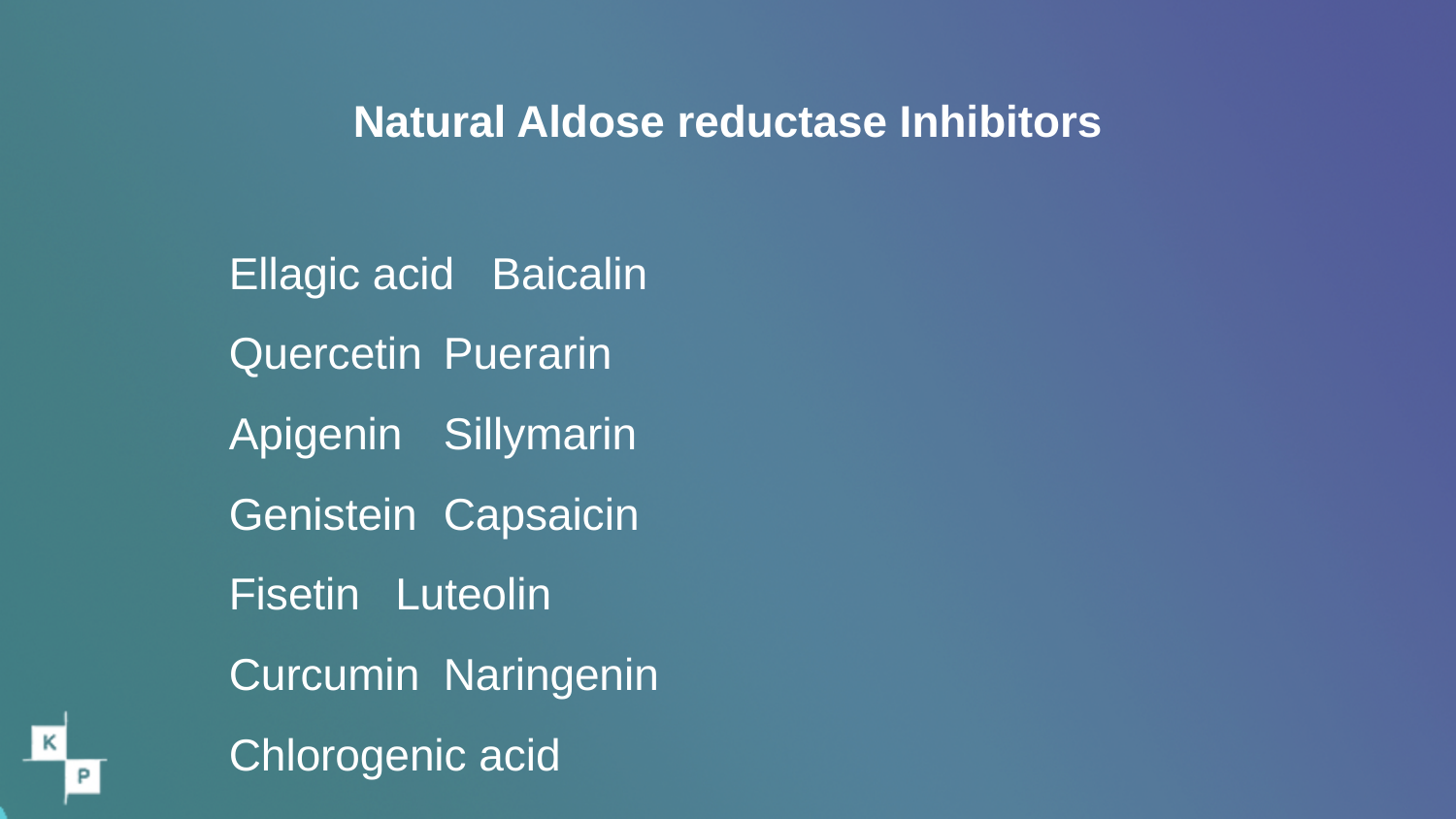

# Natural Aldose reductase Inhibitors

Ellagic acid		Baicalin
Quercetin		Puerarin
Apigenin		Sillymarin
Genistein		Capsaicin
Fisetin			Luteolin
Curcumin		Naringenin
Chlorogenic acid